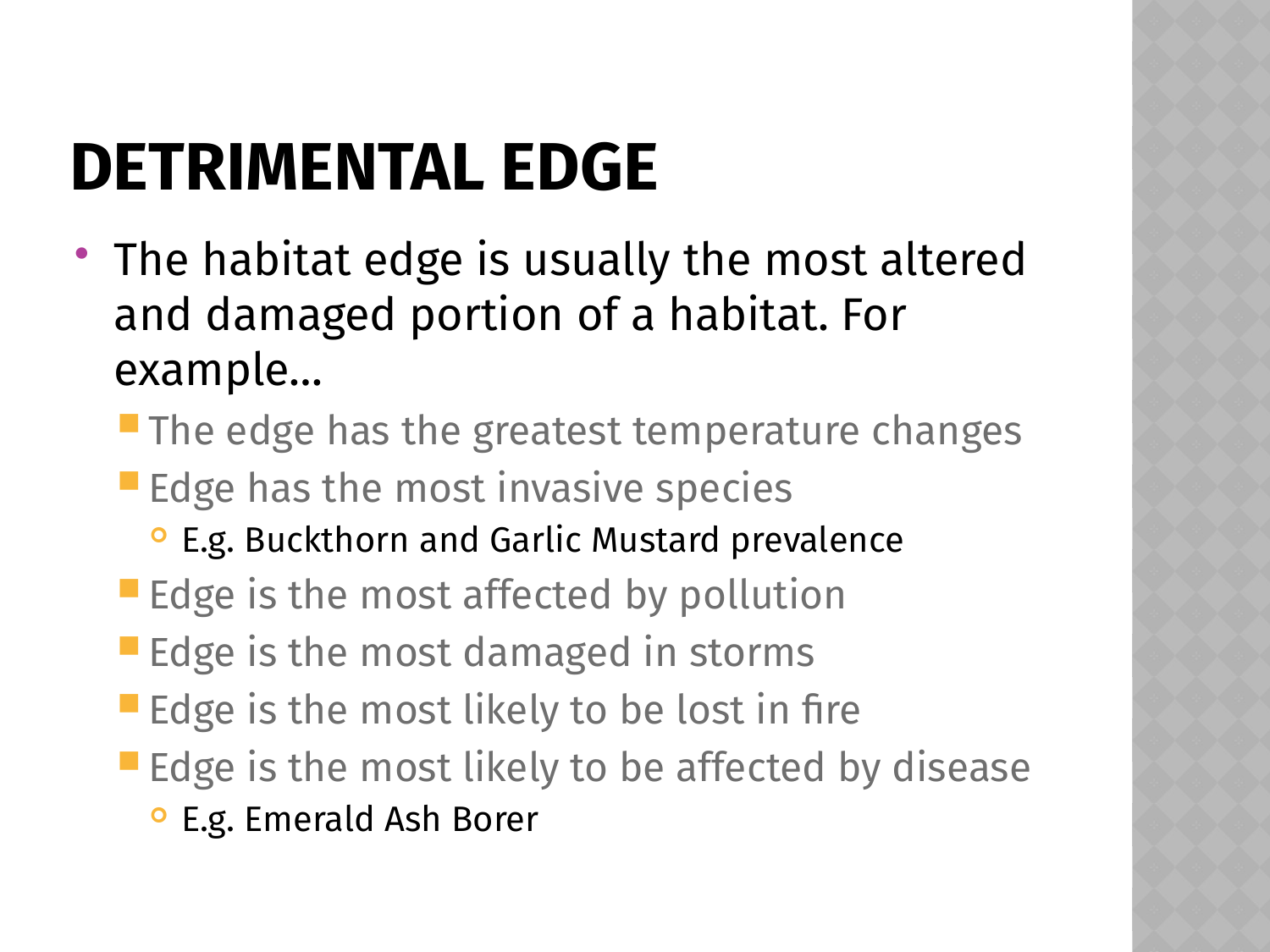

# Detrimental Edge
The habitat edge is usually the most altered and damaged portion of a habitat. For example…
The edge has the greatest temperature changes
Edge has the most invasive species
E.g. Buckthorn and Garlic Mustard prevalence
Edge is the most affected by pollution
Edge is the most damaged in storms
Edge is the most likely to be lost in fire
Edge is the most likely to be affected by disease
E.g. Emerald Ash Borer